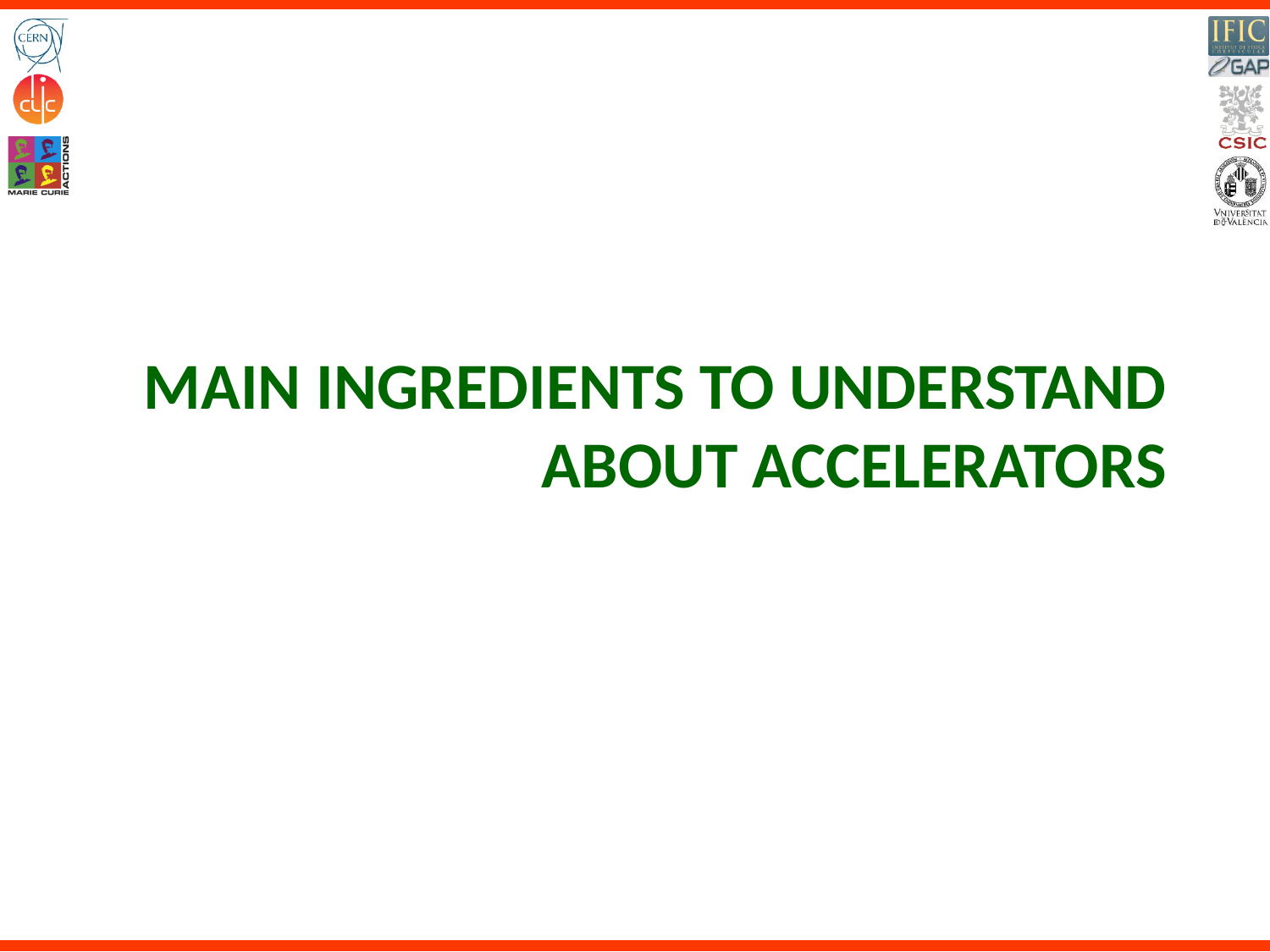

# MAIN INGREDIENTS To understand about accelerators